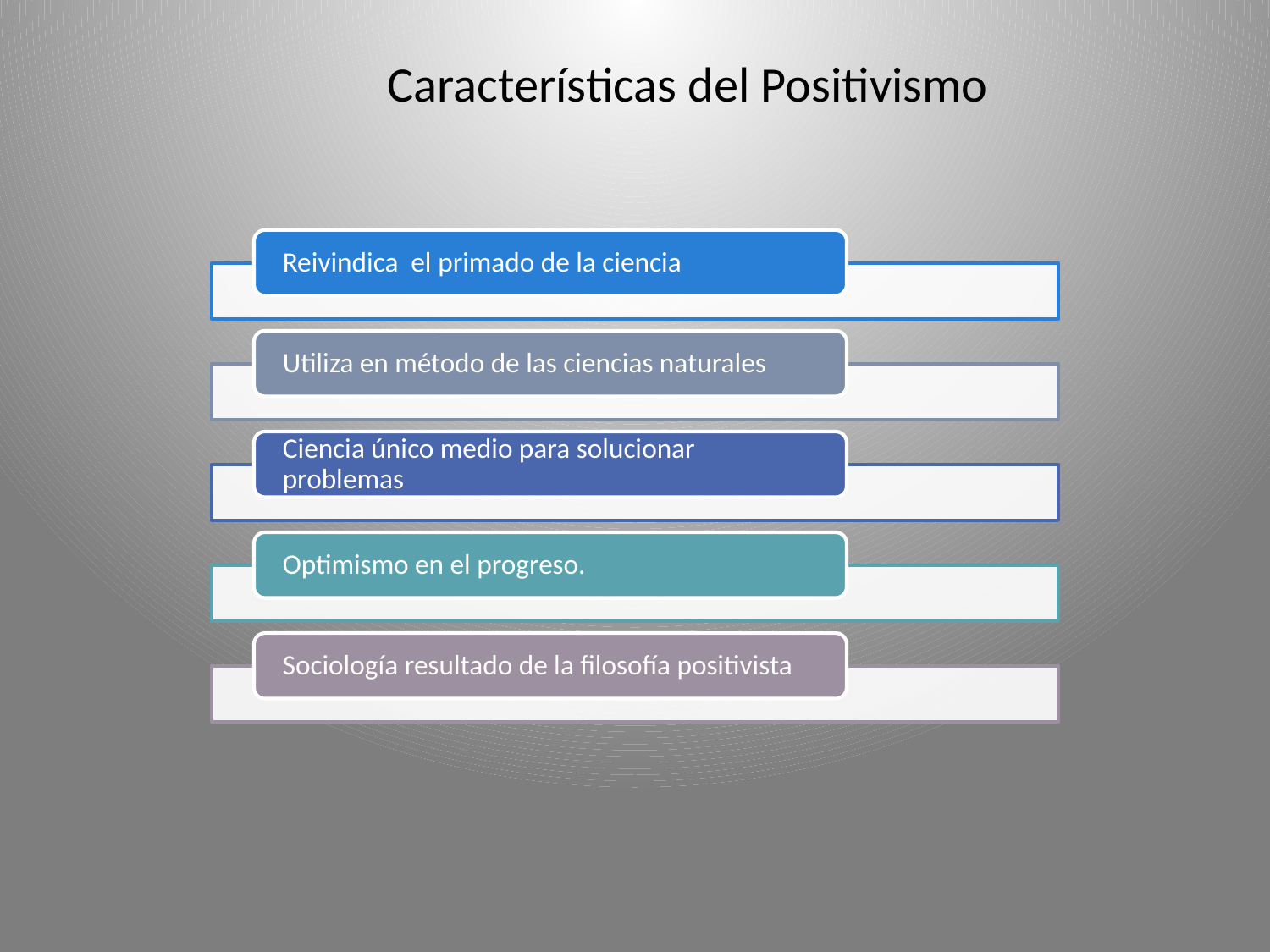

Características del Positivismo
Reivindica  el primado de la ciencia
Utiliza en método de las ciencias naturales
Ciencia único medio para solucionar problemas
Optimismo en el progreso.
Sociología resultado de la filosofía positivista